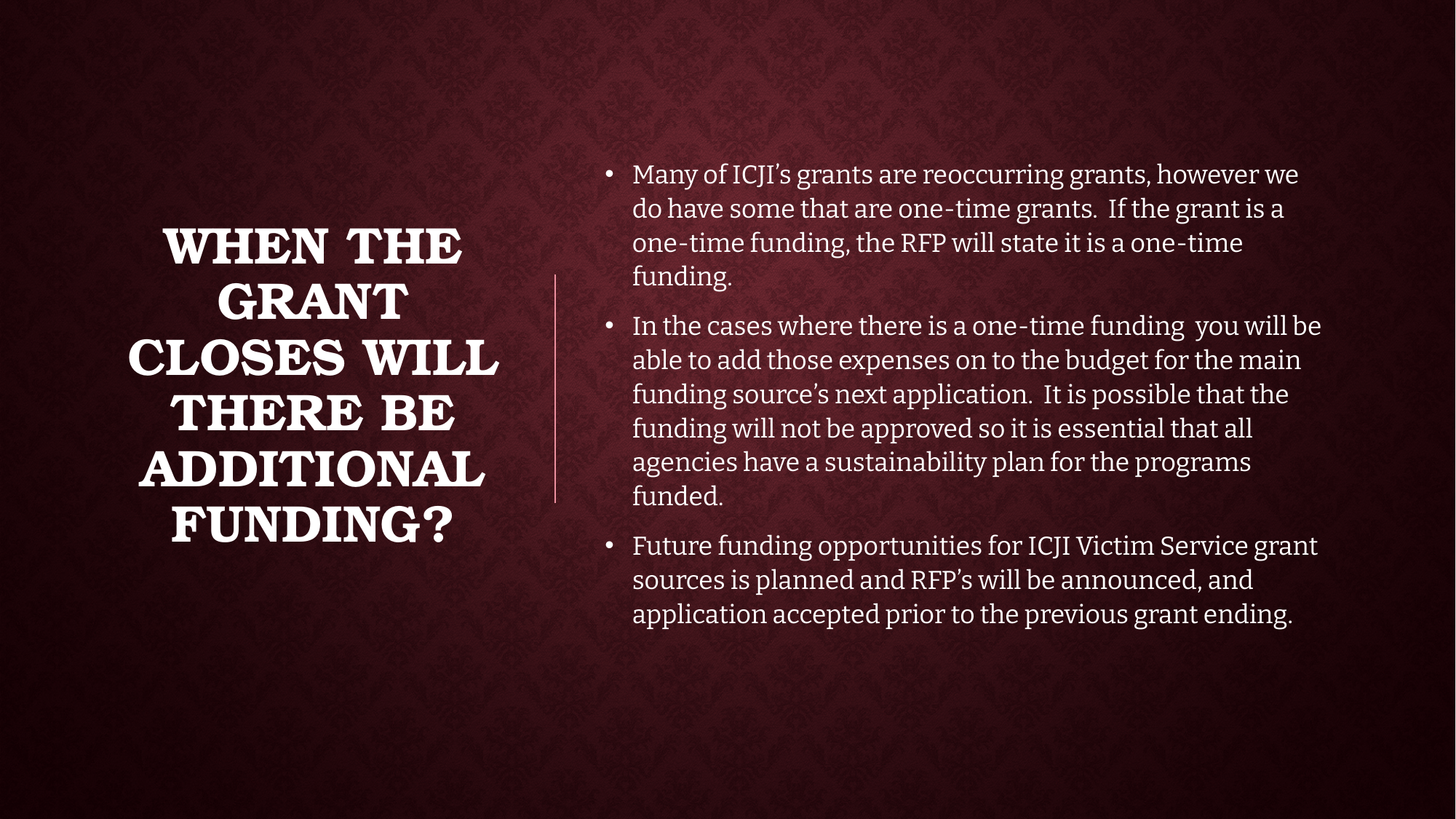

# When the grant closes will there be additional funding?
Many of ICJI’s grants are reoccurring grants, however we do have some that are one-time grants.  If the grant is a one-time funding, the RFP will state it is a one-time funding.
In the cases where there is a one-time funding  you will be able to add those expenses on to the budget for the main funding source’s next application.  It is possible that the funding will not be approved so it is essential that all agencies have a sustainability plan for the programs funded.
Future funding opportunities for ICJI Victim Service grant sources is planned and RFP’s will be announced, and application accepted prior to the previous grant ending.